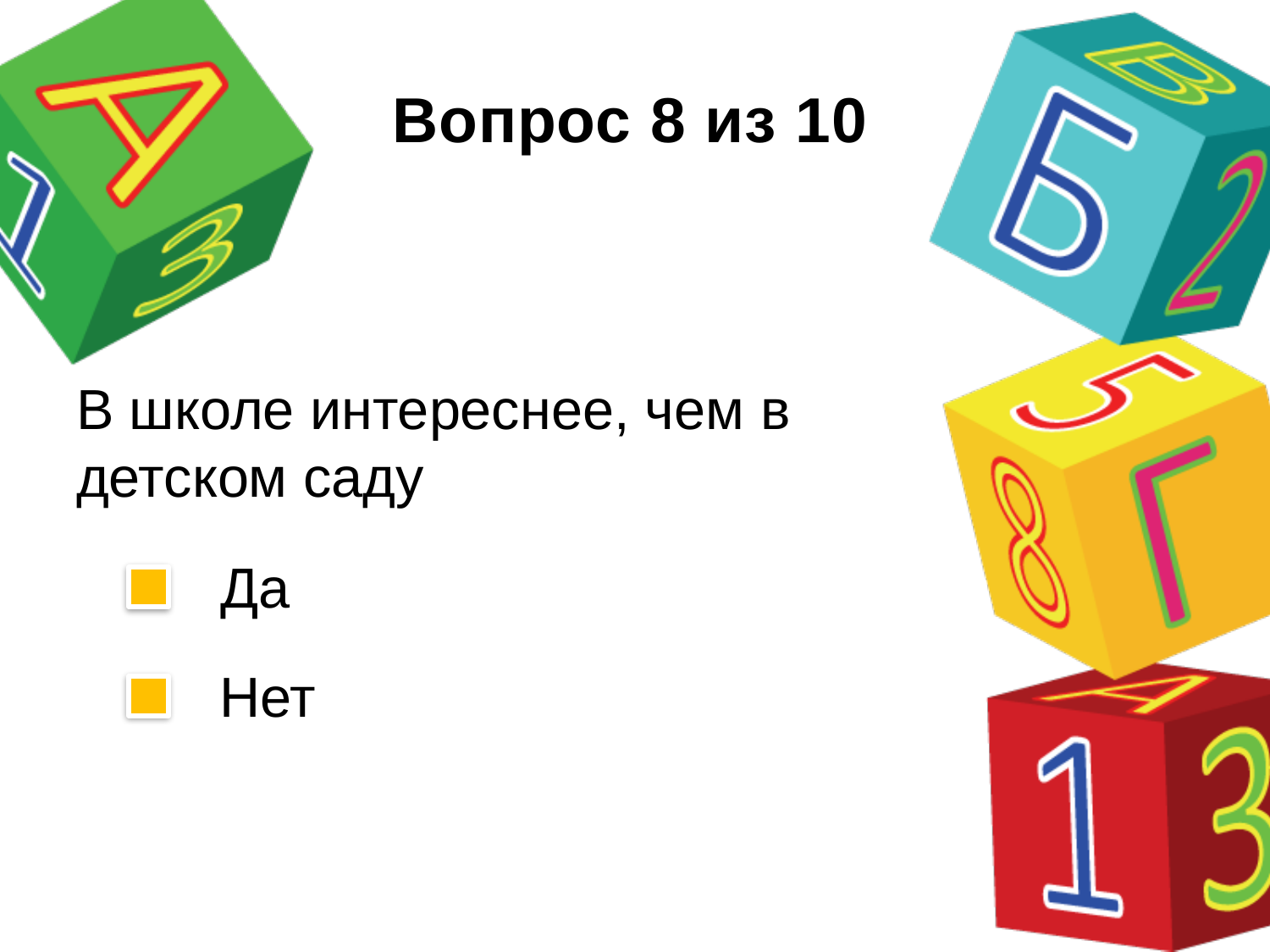

# Вопрос 8 из 10
В школе интереснее, чем в детском саду
Да

Нет